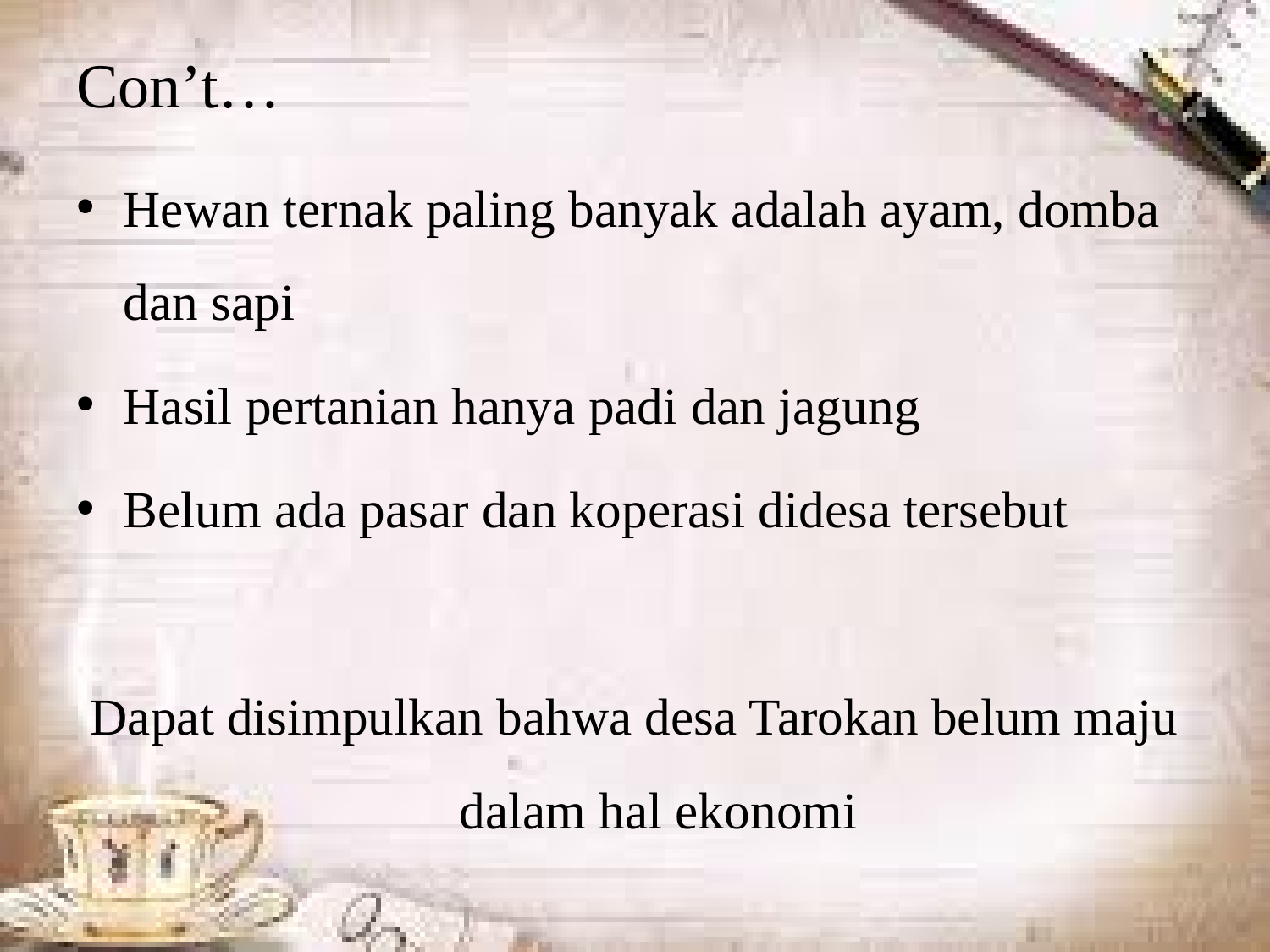

# Con’t…
Hewan ternak paling banyak adalah ayam, domba dan sapi
Hasil pertanian hanya padi dan jagung
Belum ada pasar dan koperasi didesa tersebut

Dapat disimpulkan bahwa desa Tarokan belum maju dalam hal ekonomi